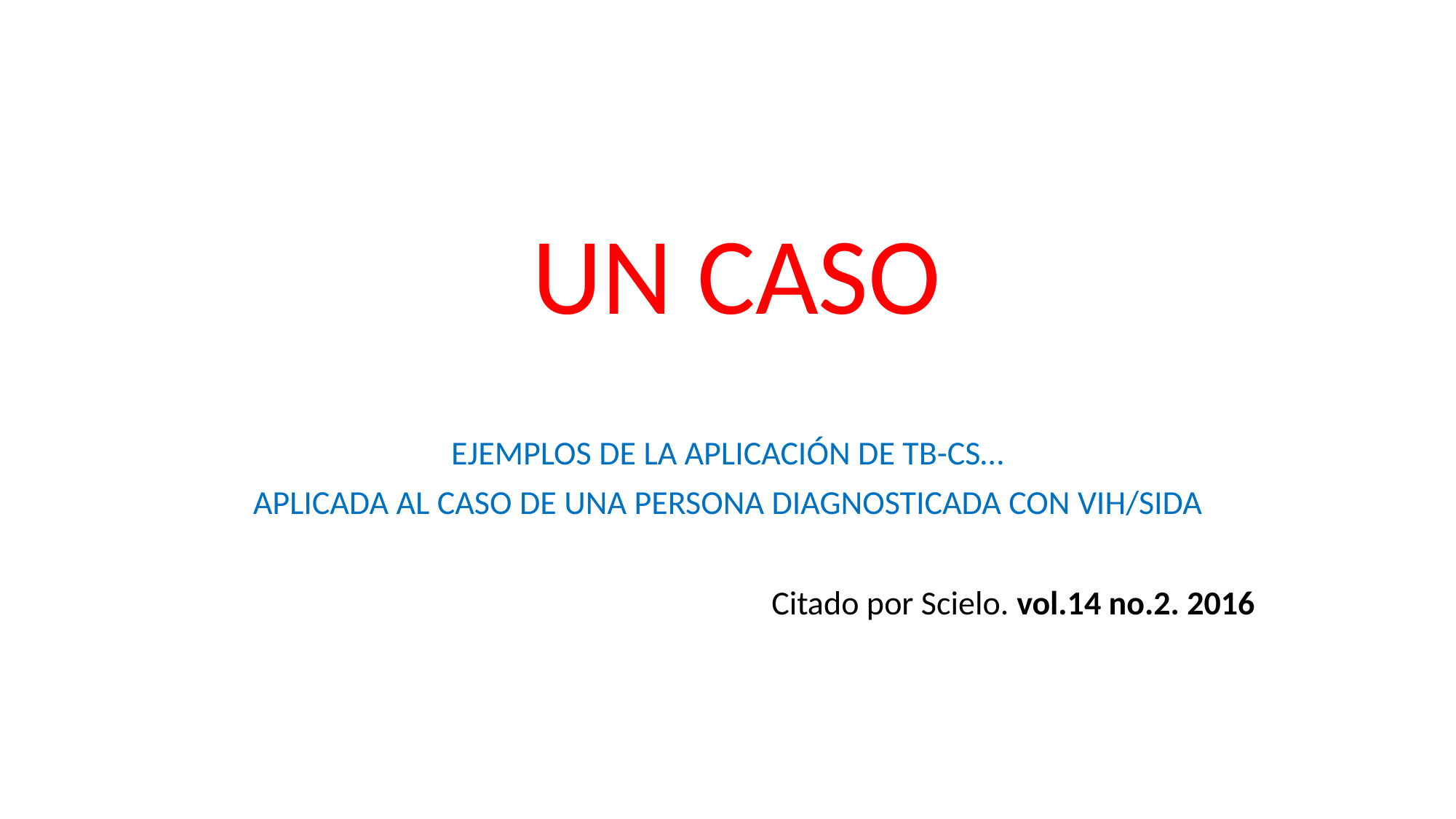

# UN CASO
EJEMPLOS DE LA APLICACIÓN DE TB-CS…
APLICADA AL CASO DE UNA PERSONA DIAGNOSTICADA CON VIH/SIDA

Citado por Scielo. vol.14 no.2. 2016